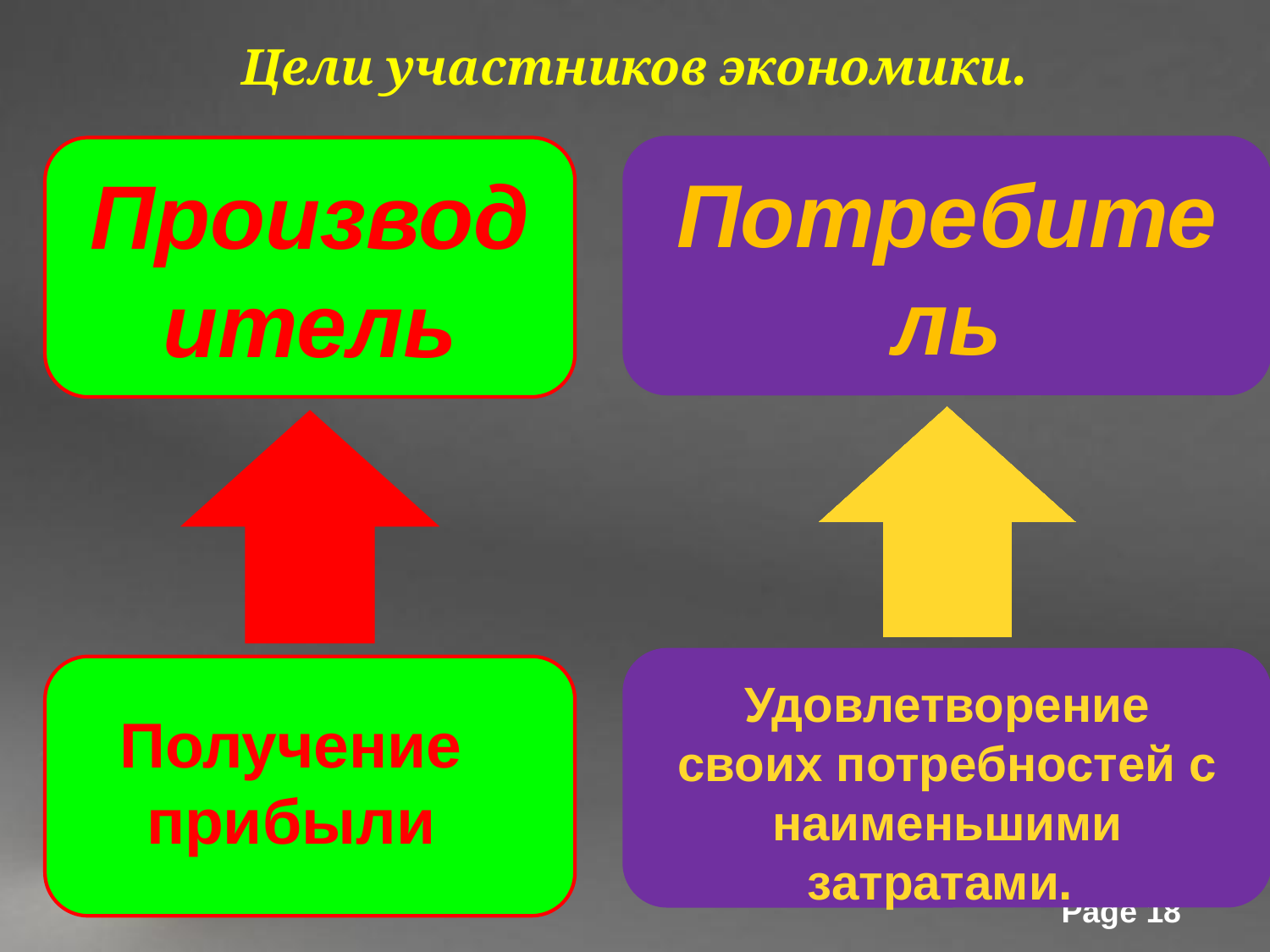

# Цели участников экономики.
Производитель
Потребитель
Удовлетворение своих потребностей с наименьшими затратами.
Получение прибыли